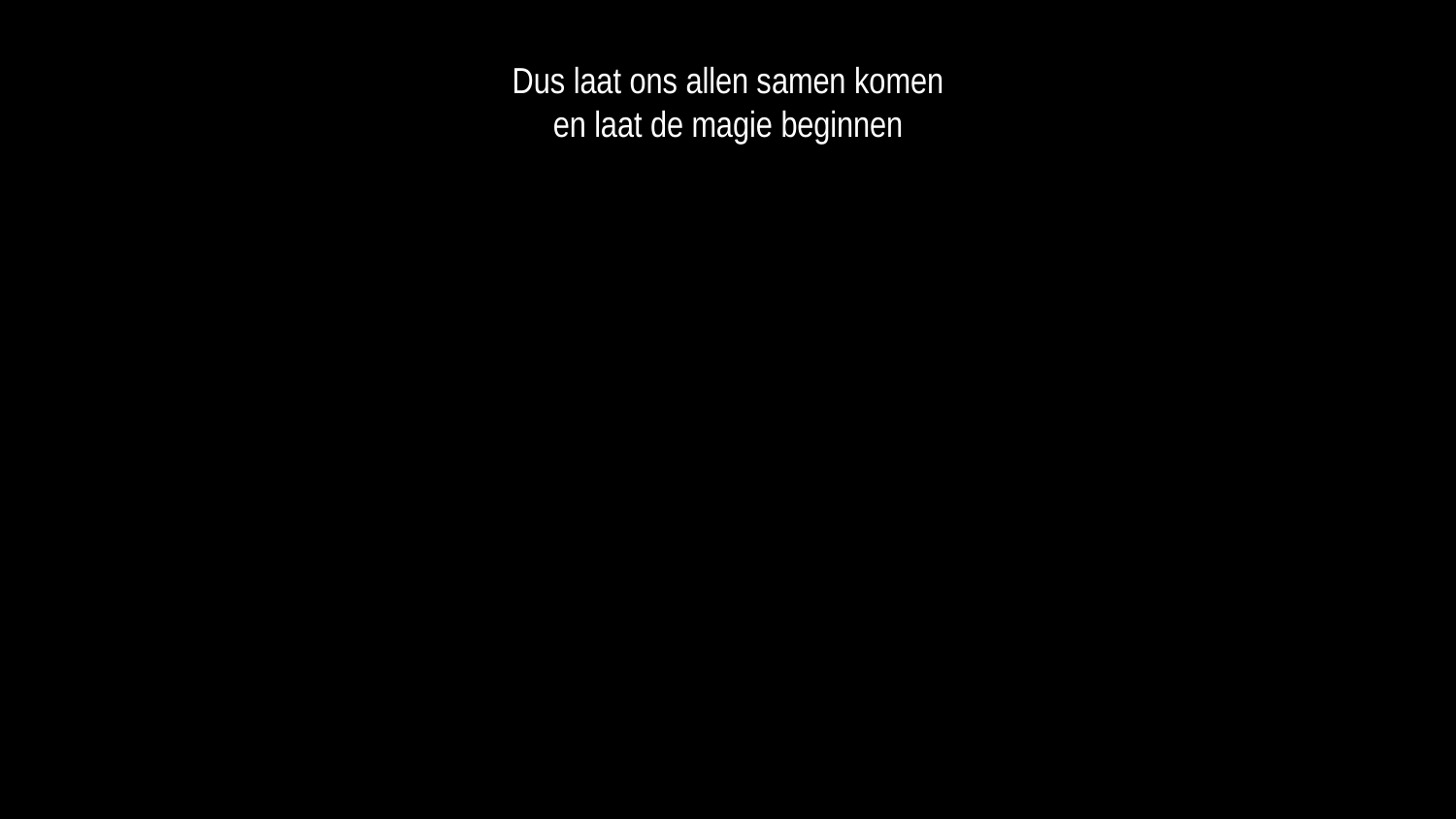

Dus laat ons allen samen komen
en laat de magie beginnen